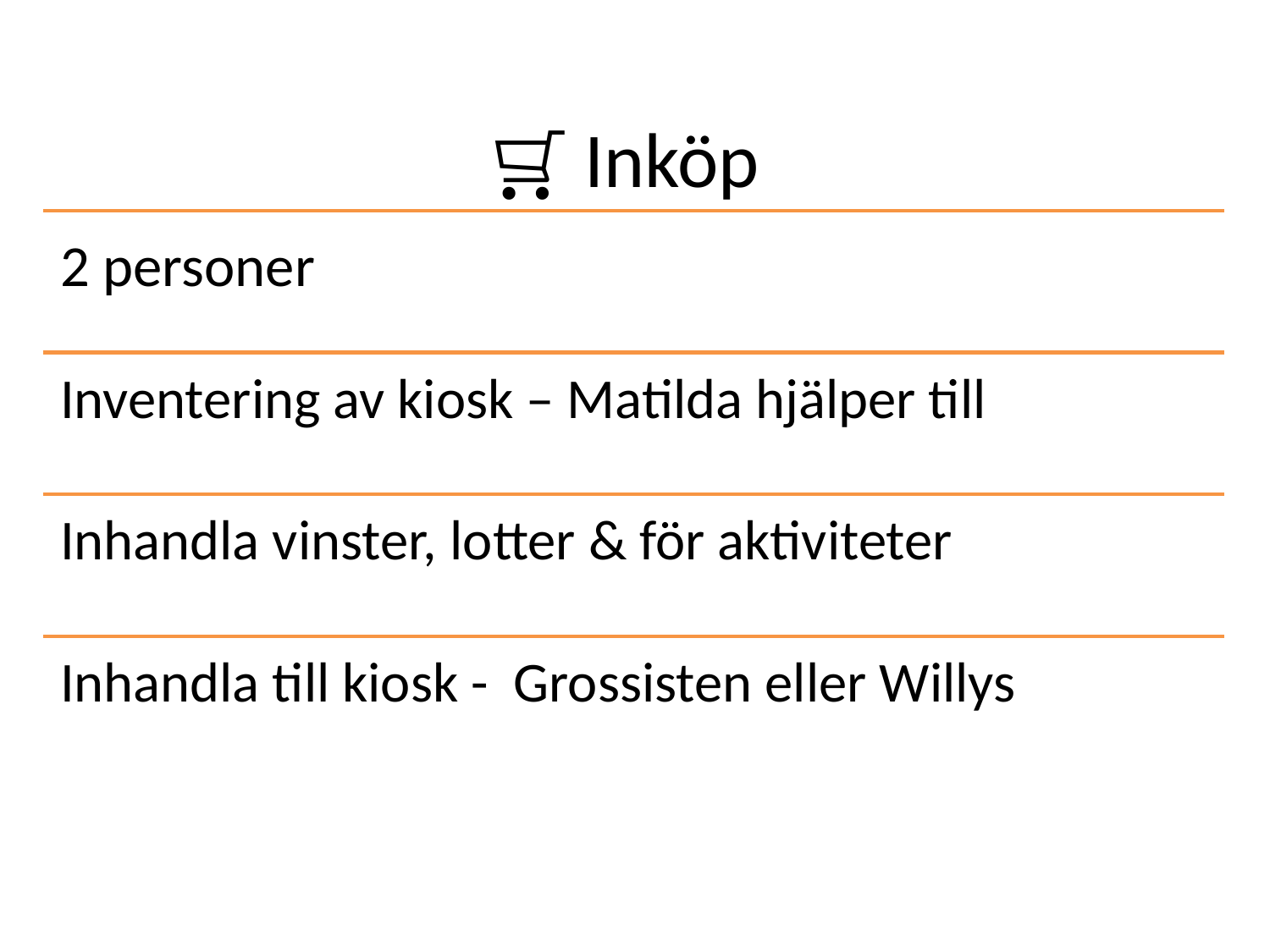

# 🛒 Inköp

2 personer

Inventering av kiosk – Matilda hjälper till

Inhandla vinster, lotter & för aktiviteter

Inhandla till kiosk -  Grossisten eller Willys